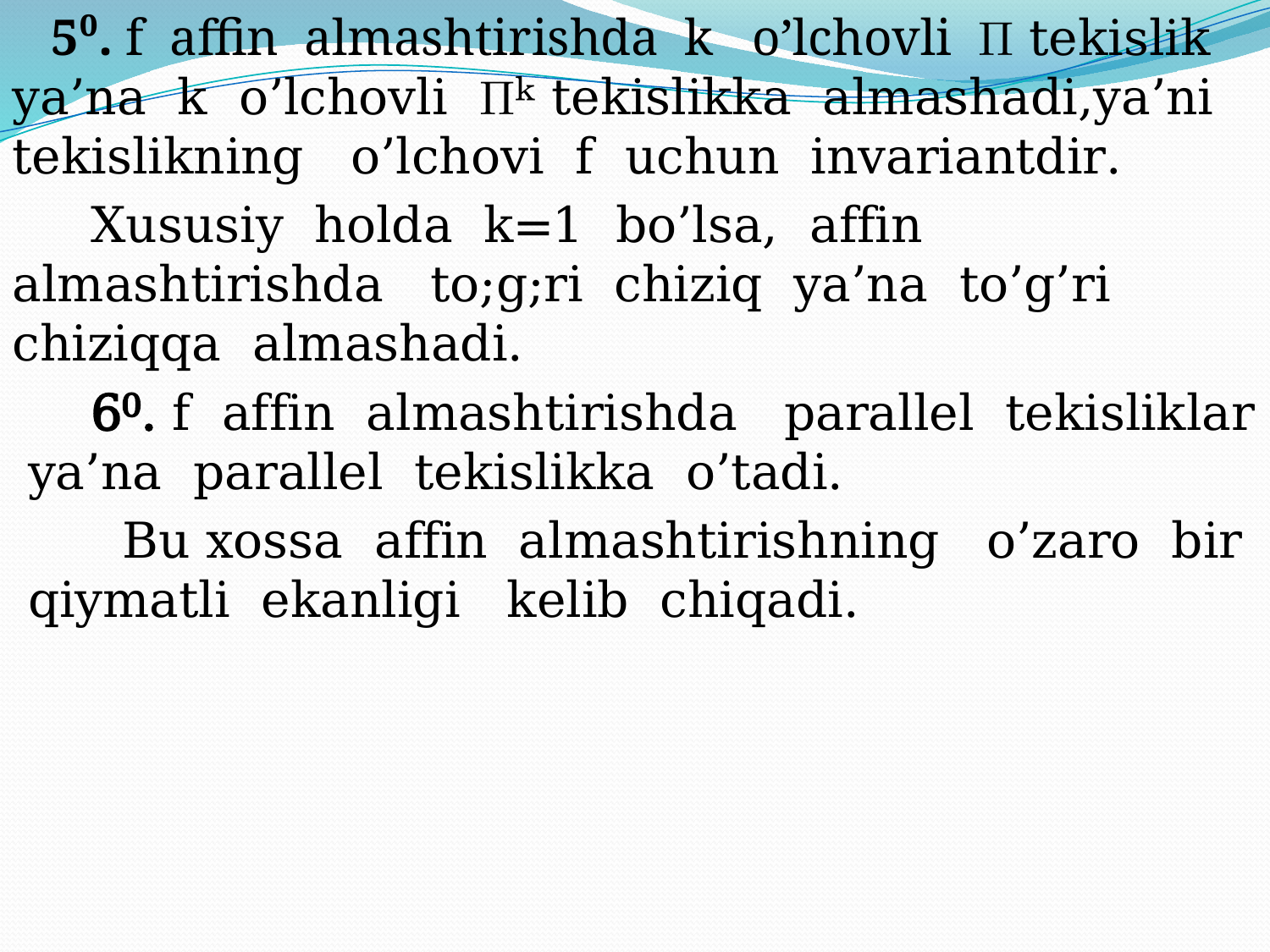

5⁰. f  affin  almashtirishda  k   o’lchovli  П tekislik  ya’na  k  o’lchovli  Пᵏ tekislikka  almashadi,ya’ni  tekislikning   o’lchovi  f  uchun  invariantdir.
     Xususiy  holda  k=1  bo’lsa,  affin  almashtirishda   to;g;ri  chiziq  ya’na  to’g’ri  chiziqqa  almashadi.
     6⁰. f  affin  almashtirishda   parallel  tekisliklar  ya’na  parallel  tekislikka  o’tadi.
       Bu xossa  affin  almashtirishning   o’zaro  bir  qiymatli  ekanligi   kelib  chiqadi.